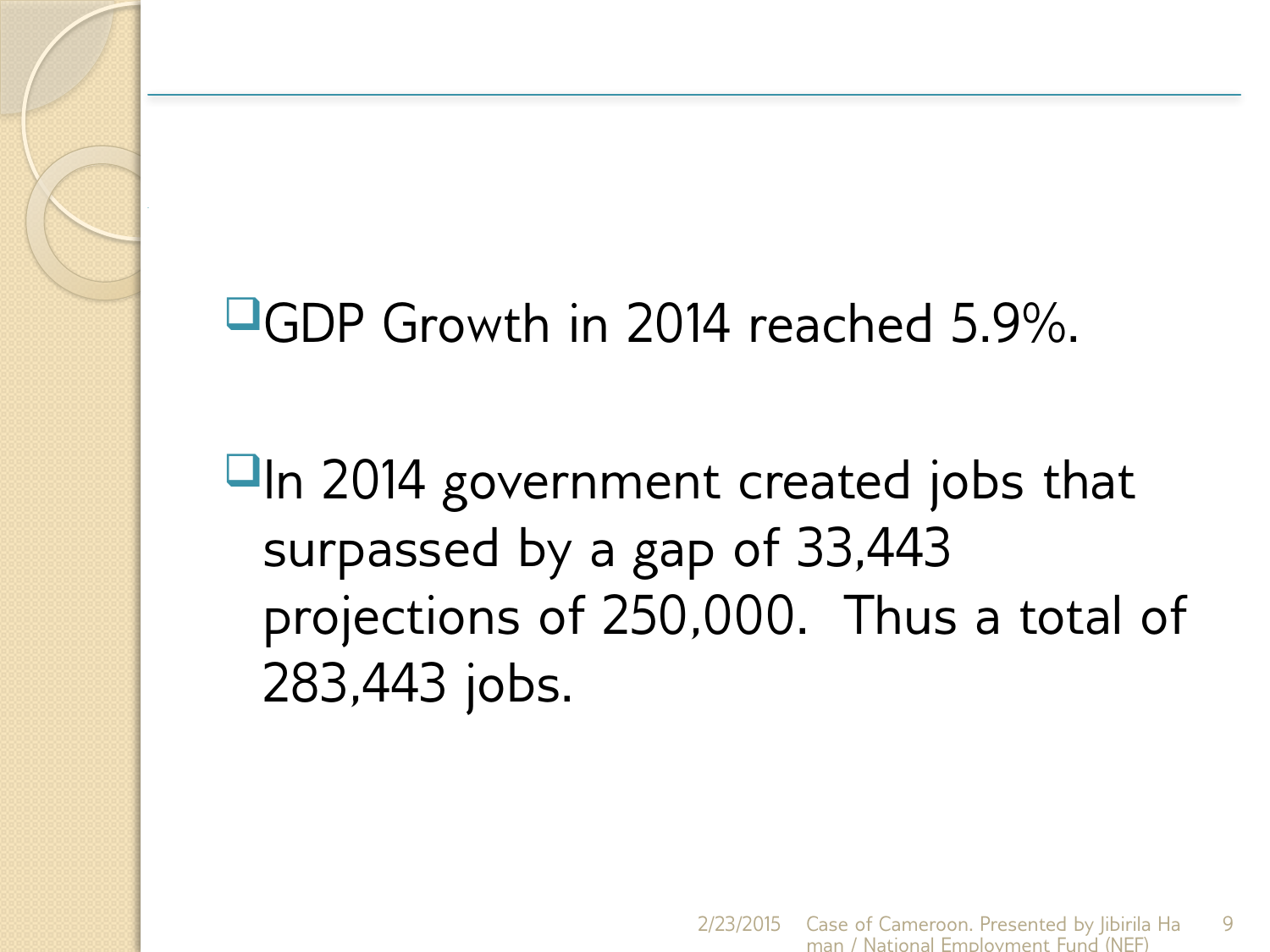

GDP Growth in 2014 reached 5.9%.

In 2014 government created jobs that surpassed by a gap of 33,443 projections of 250,000.  Thus a total of 283,443 jobs.

2/23/2015
Case of Cameroon. Presented by Jibirila Haman / National Employment Fund (NEF)
9